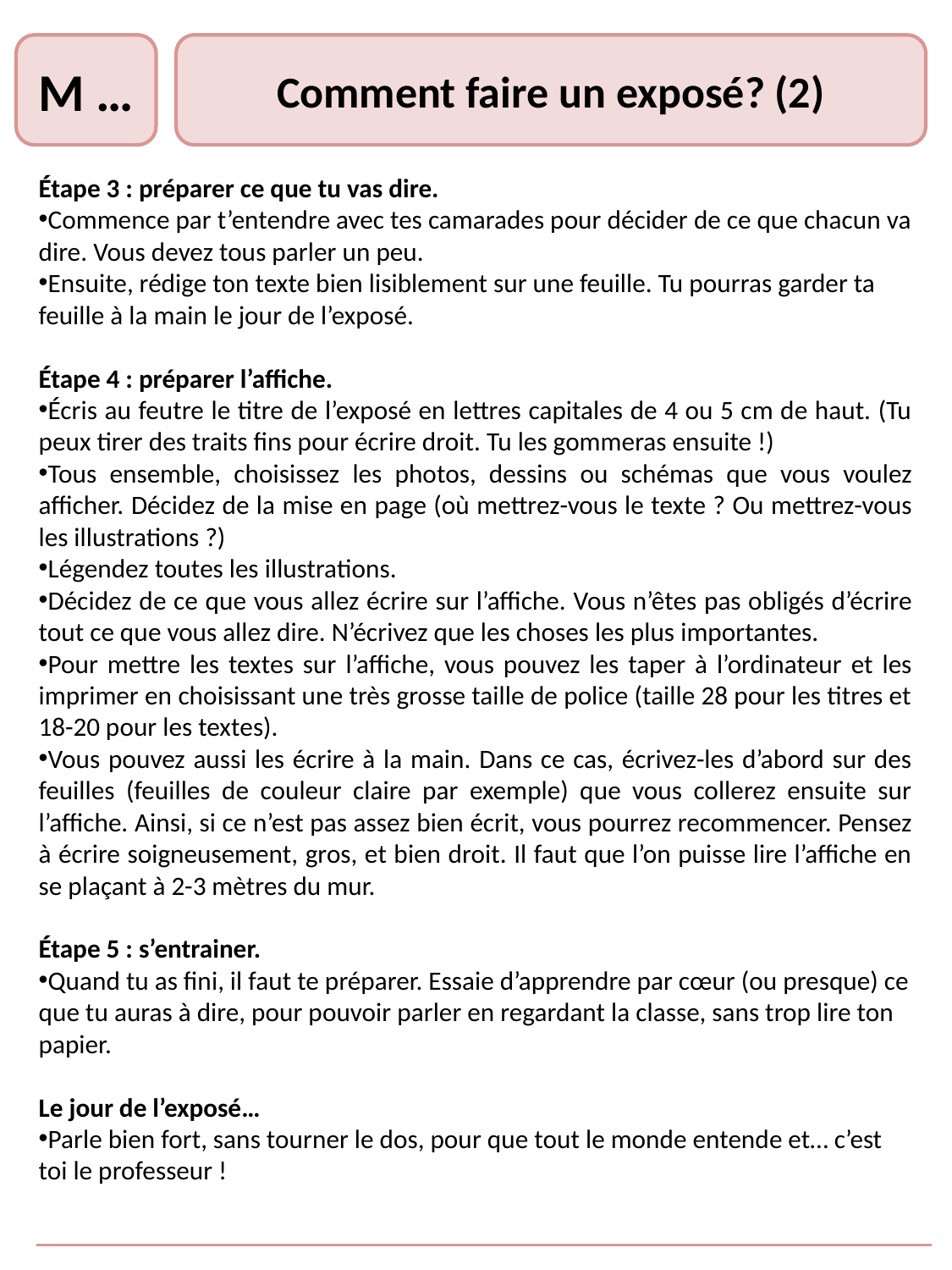

M …
Comment faire un exposé? (2)
Étape 3 : préparer ce que tu vas dire.
Commence par t’entendre avec tes camarades pour décider de ce que chacun va dire. Vous devez tous parler un peu.
Ensuite, rédige ton texte bien lisiblement sur une feuille. Tu pourras garder ta feuille à la main le jour de l’exposé.

Étape 4 : préparer l’affiche.
Écris au feutre le titre de l’exposé en lettres capitales de 4 ou 5 cm de haut. (Tu peux tirer des traits fins pour écrire droit. Tu les gommeras ensuite !)
Tous ensemble, choisissez les photos, dessins ou schémas que vous voulez afficher. Décidez de la mise en page (où mettrez-vous le texte ? Ou mettrez-vous les illustrations ?)
Légendez toutes les illustrations.
Décidez de ce que vous allez écrire sur l’affiche. Vous n’êtes pas obligés d’écrire tout ce que vous allez dire. N’écrivez que les choses les plus importantes.
Pour mettre les textes sur l’affiche, vous pouvez les taper à l’ordinateur et les imprimer en choisissant une très grosse taille de police (taille 28 pour les titres et 18-20 pour les textes).
Vous pouvez aussi les écrire à la main. Dans ce cas, écrivez-les d’abord sur des feuilles (feuilles de couleur claire par exemple) que vous collerez ensuite sur l’affiche. Ainsi, si ce n’est pas assez bien écrit, vous pourrez recommencer. Pensez à écrire soigneusement, gros, et bien droit. Il faut que l’on puisse lire l’affiche en se plaçant à 2-3 mètres du mur.

Étape 5 : s’entrainer.
Quand tu as fini, il faut te préparer. Essaie d’apprendre par cœur (ou presque) ce que tu auras à dire, pour pouvoir parler en regardant la classe, sans trop lire ton papier.

Le jour de l’exposé…
Parle bien fort, sans tourner le dos, pour que tout le monde entende et… c’est toi le professeur !